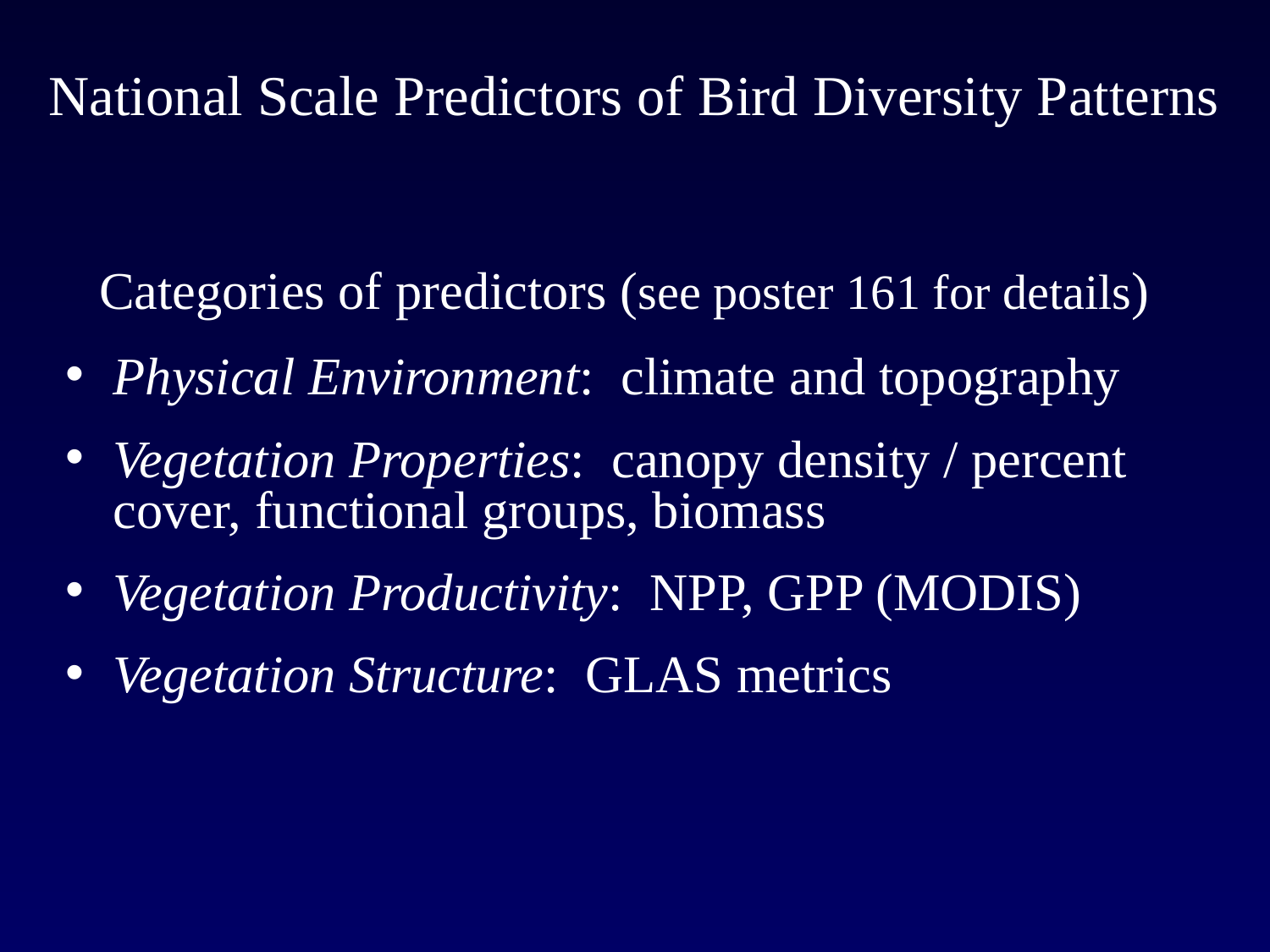

# National Scale Predictors of Bird Diversity Patterns

Categories of predictors (see poster 161 for details)

Physical Environment:  climate and topography
Vegetation Properties:  canopy density / percent cover, functional groups, biomass
Vegetation Productivity:  NPP, GPP (MODIS)
Vegetation Structure:  GLAS metrics